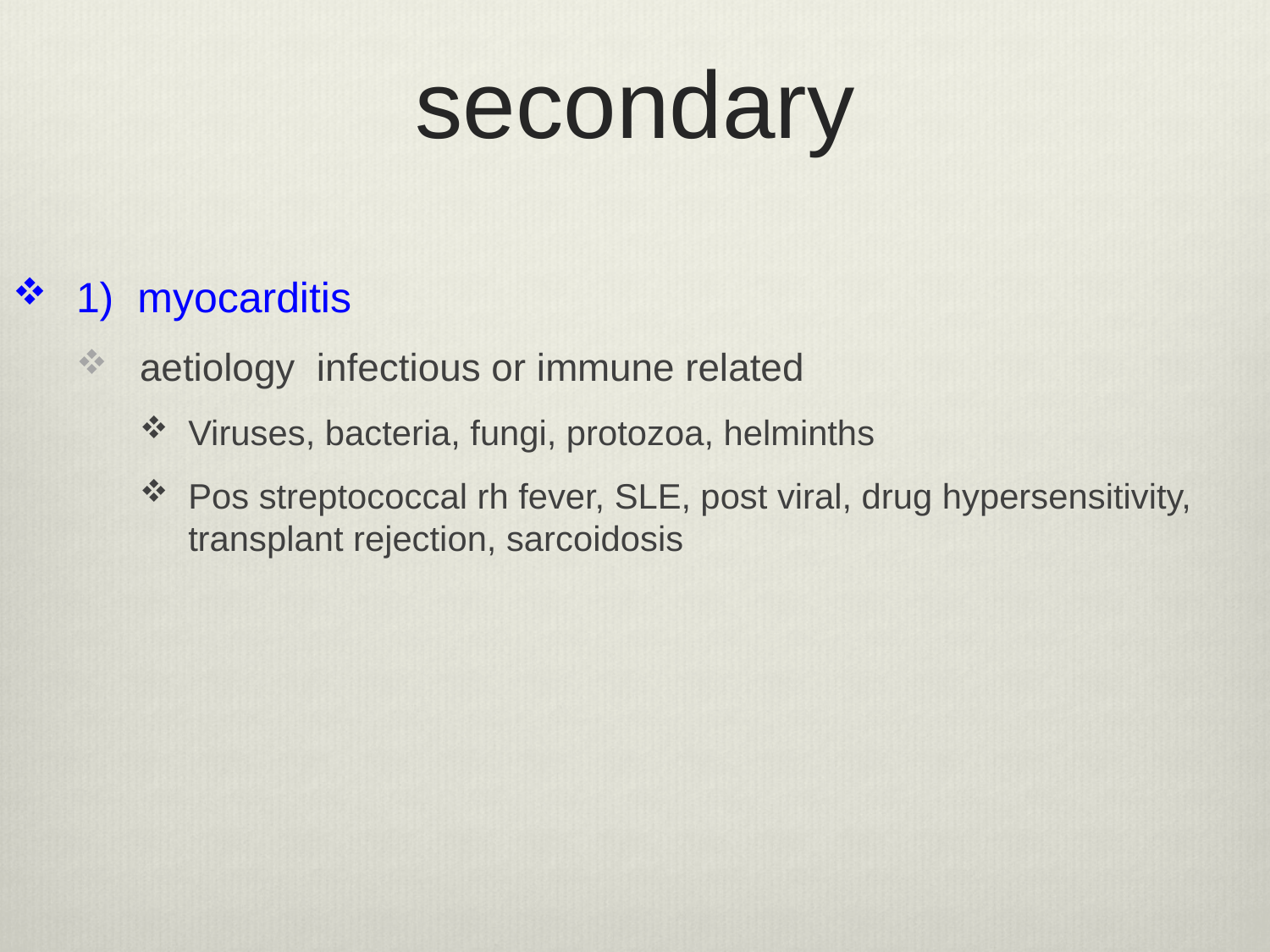

# secondary
1)  myocarditis
aetiology  infectious or immune related
Viruses, bacteria, fungi, protozoa, helminths
Pos streptococcal rh fever, SLE, post viral, drug hypersensitivity, transplant rejection, sarcoidosis